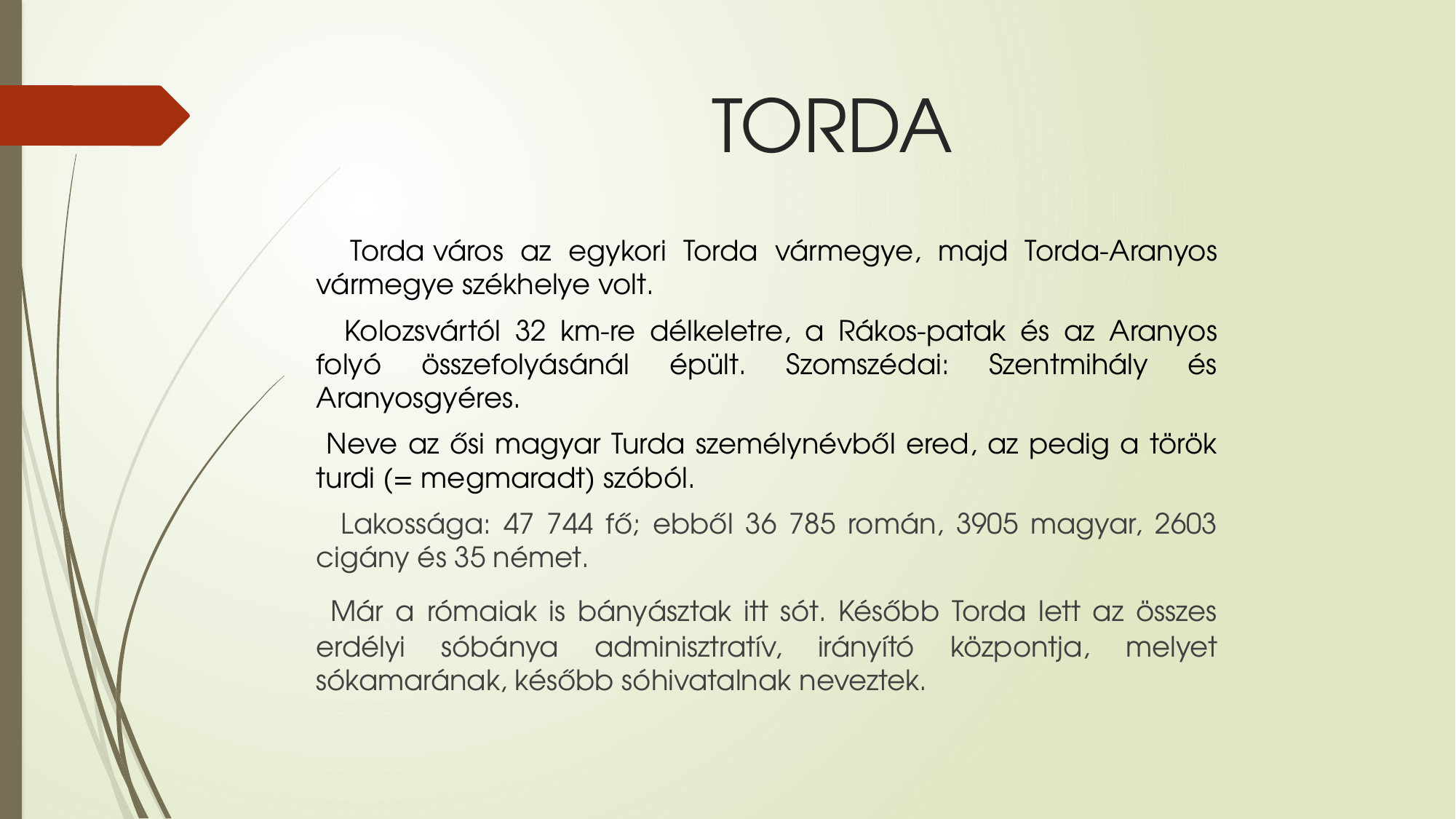

# TORDA
  Torda város az egykori Torda vármegye, majd Torda-Aranyos vármegye székhelye volt.
  Kolozsvártól 32 km-re délkeletre, a Rákos-patak és az Aranyos folyó összefolyásánál épült. Szomszédai: Szentmihály és Aranyosgyéres.
 Neve az ősi magyar Turda személynévből ered, az pedig a török turdi (= megmaradt) szóból.
  Lakossága: 47 744 fő; ebből 36 785 román, 3905 magyar, 2603 cigány és 35 német.
 Már a rómaiak is bányásztak itt sót. Később Torda lett az összes erdélyi sóbánya adminisztratív, irányító központja, melyet sókamarának, később sóhivatalnak neveztek.